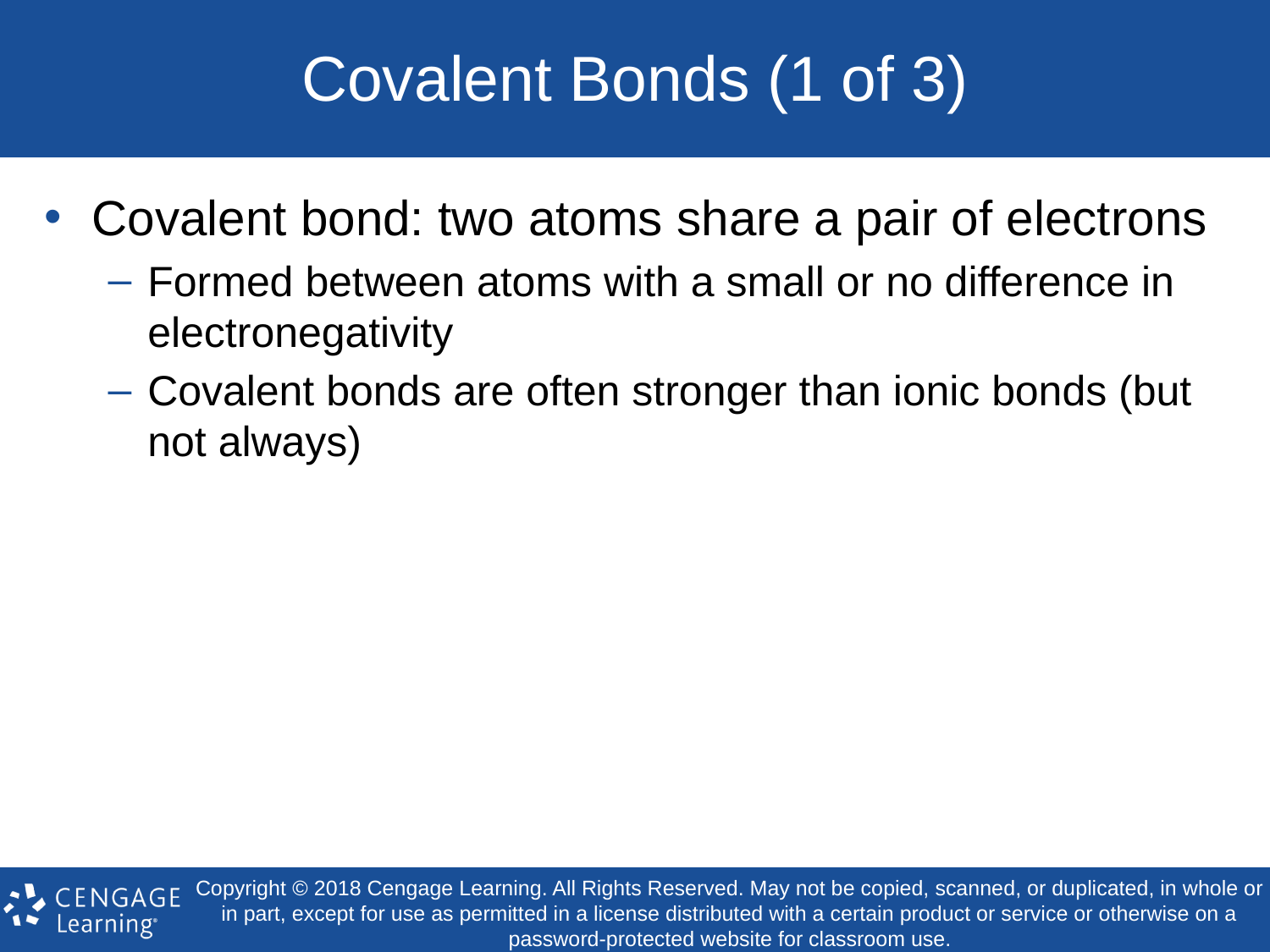

# Covalent Bonds (1 of 3)
Covalent bond: two atoms share a pair of electrons
Formed between atoms with a small or no difference in electronegativity
Covalent bonds are often stronger than ionic bonds (but not always)